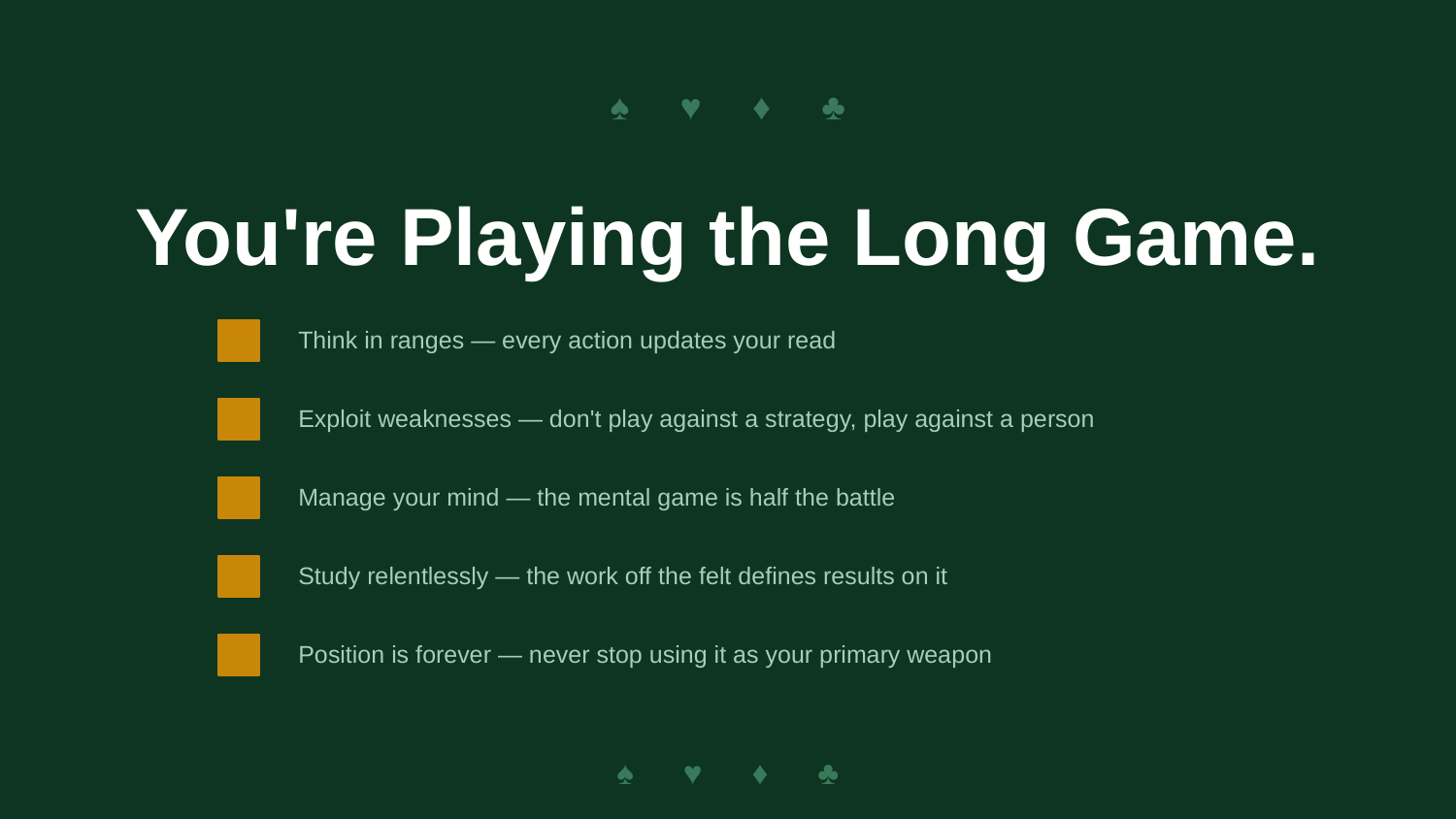

♠ ♥ ♦ ♣
You're Playing the Long Game.
Think in ranges — every action updates your read

Exploit weaknesses — don't play against a strategy, play against a person

Manage your mind — the mental game is half the battle

Study relentlessly — the work off the felt defines results on it

Position is forever — never stop using it as your primary weapon

♠ ♥ ♦ ♣